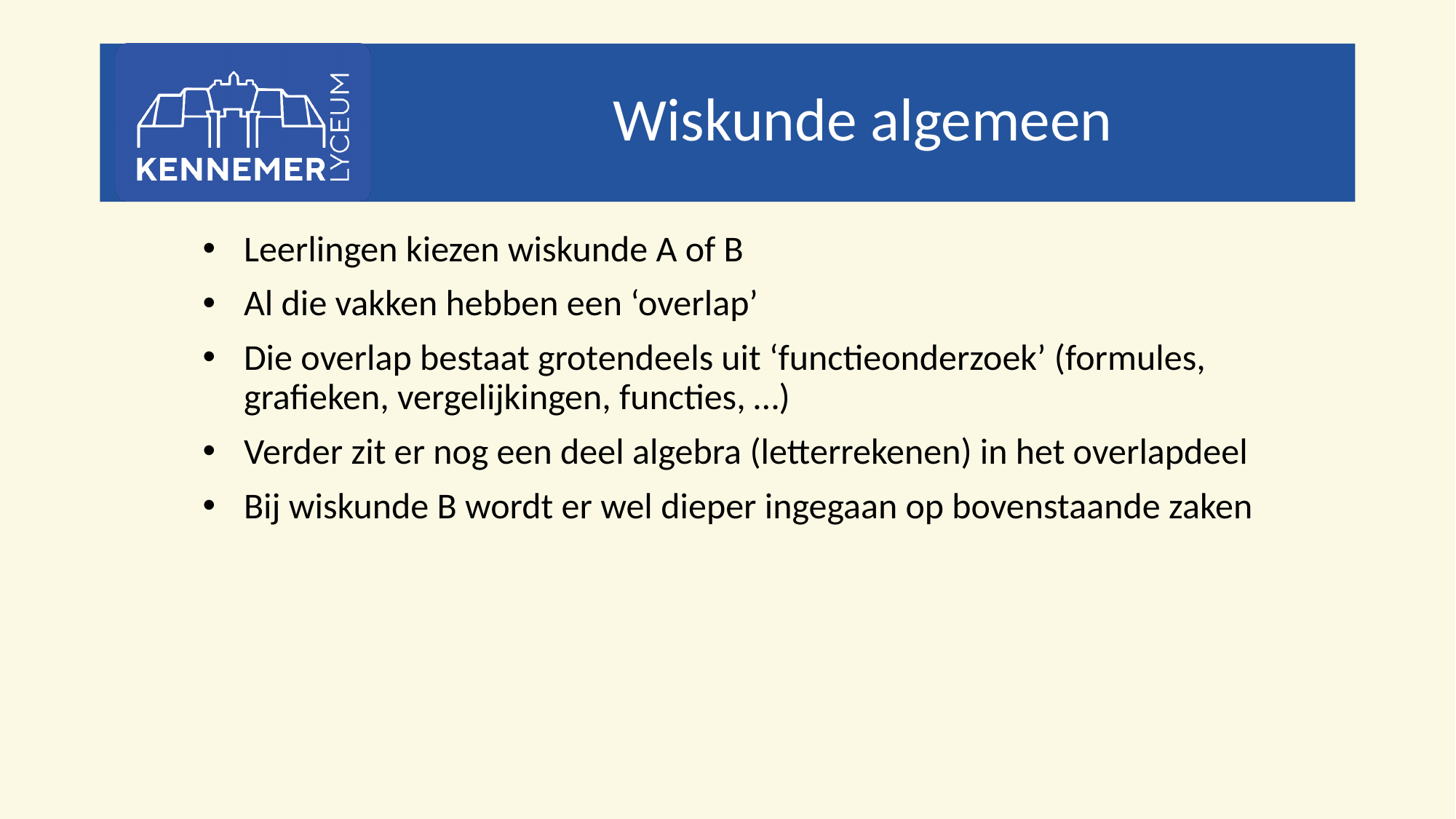

# Wiskunde algemeen
Leerlingen kiezen wiskunde A of B
Al die vakken hebben een ‘overlap’
Die overlap bestaat grotendeels uit ‘functieonderzoek’ (formules, grafieken, vergelijkingen, functies, …)
Verder zit er nog een deel algebra (letterrekenen) in het overlapdeel
Bij wiskunde B wordt er wel dieper ingegaan op bovenstaande zaken